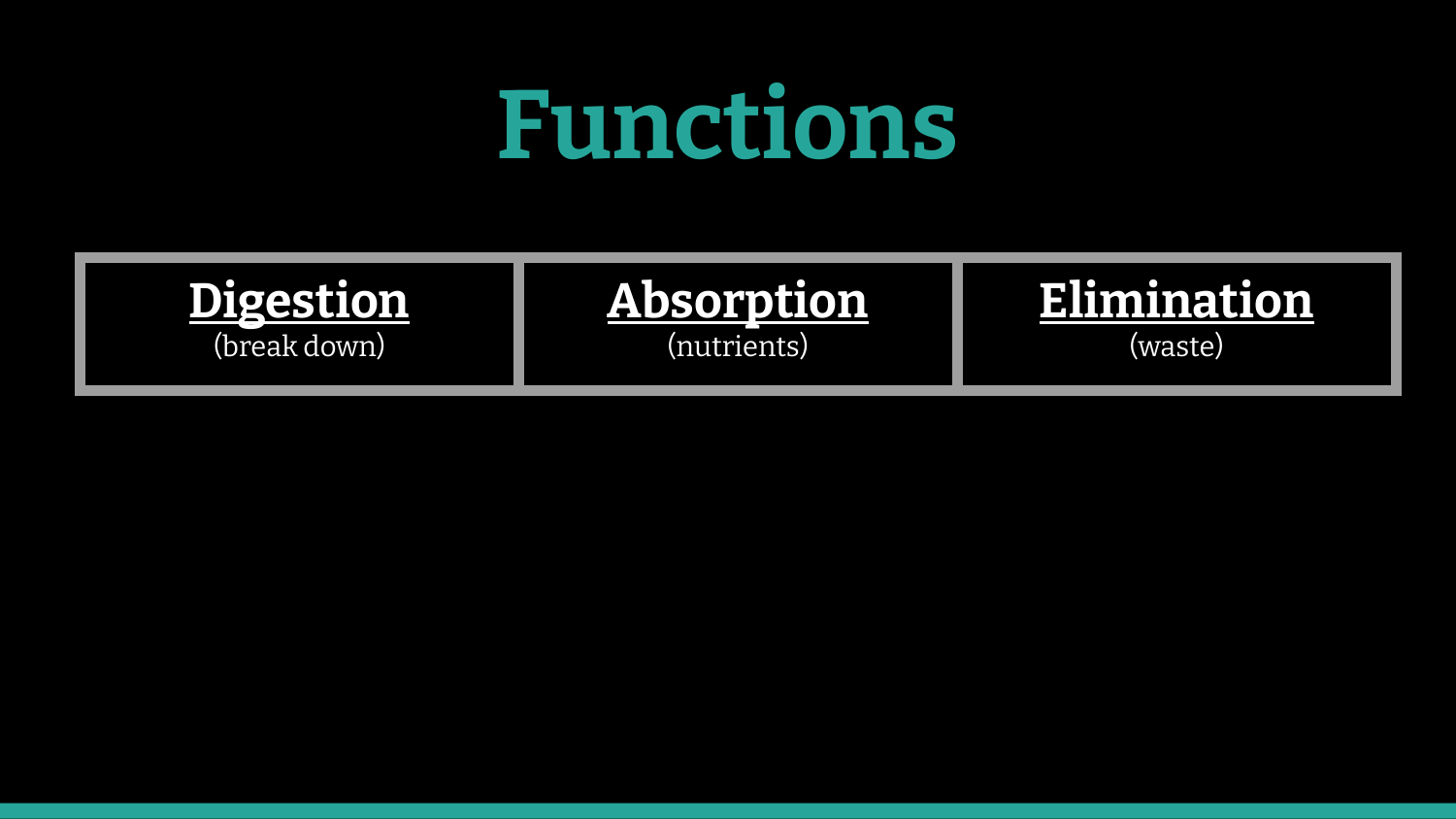

# Functions

| Digestion (break down) | Absorption (nutrients) | Elimination (waste) |
| --- | --- | --- |